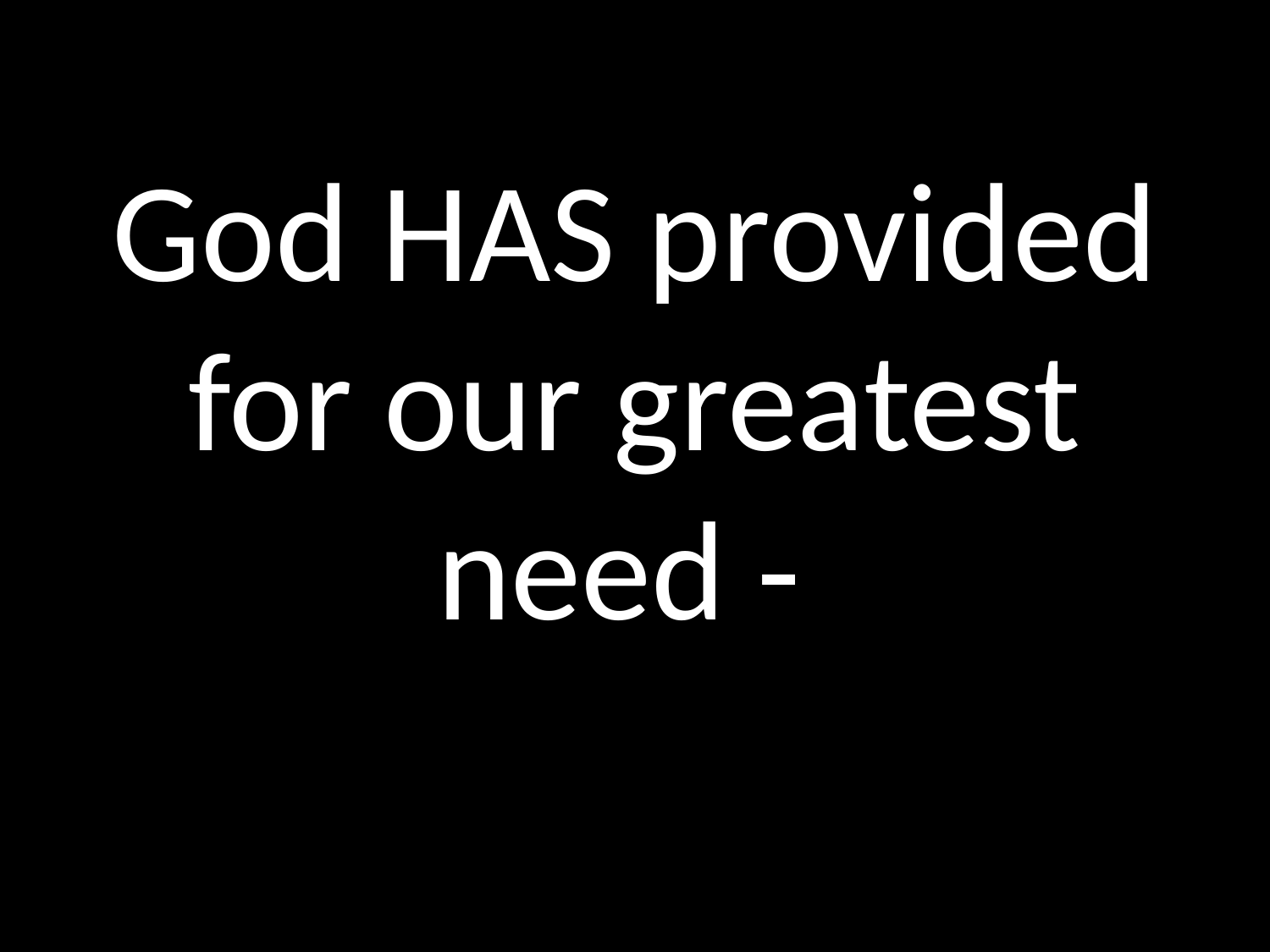

# God HAS provided for our greatest need -
GOD
GOD